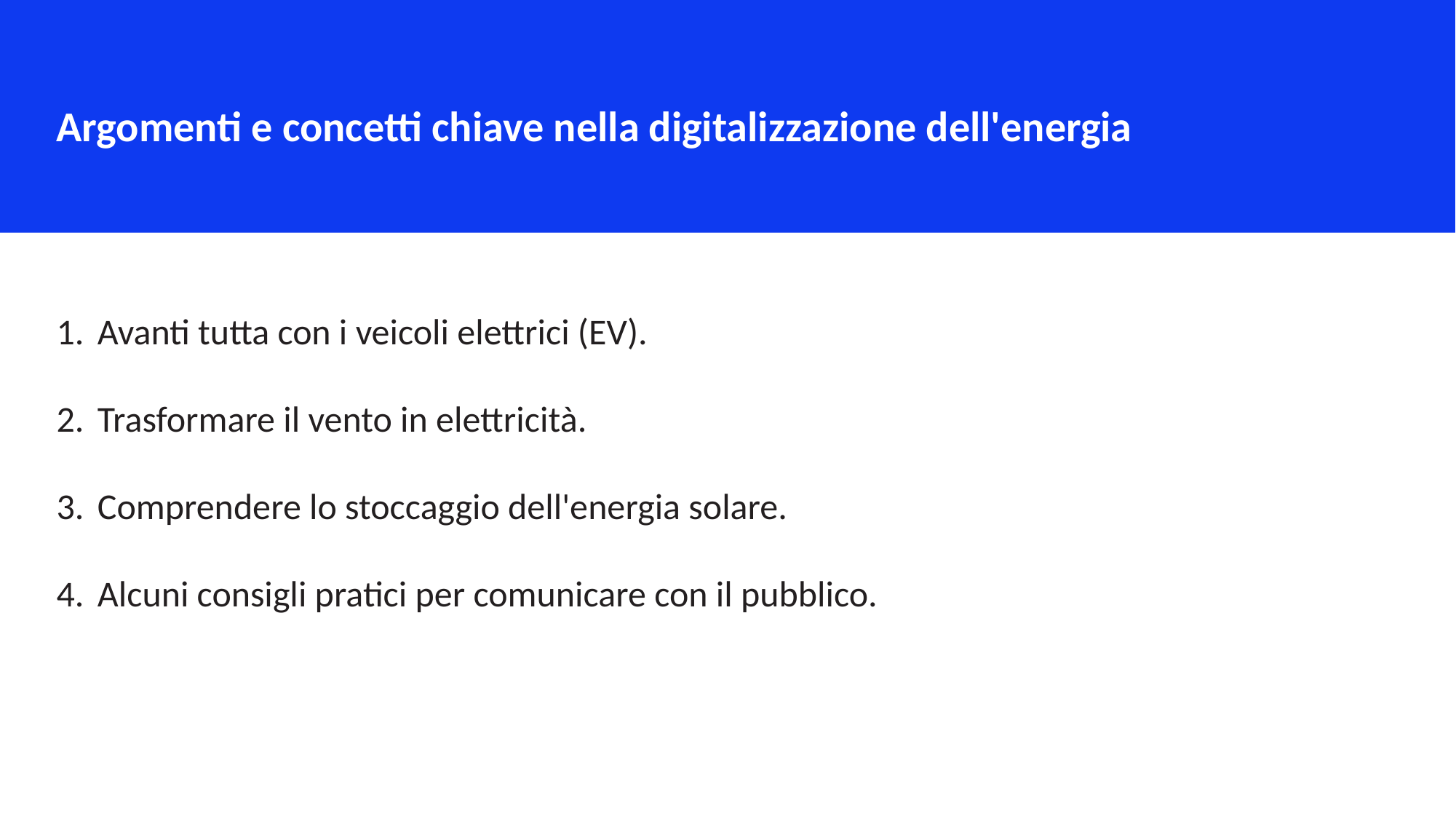

Argomenti e concetti chiave nella digitalizzazione dell'energia
Avanti tutta con i veicoli elettrici (EV).

Trasformare il vento in elettricità.

Comprendere lo stoccaggio dell'energia solare.

Alcuni consigli pratici per comunicare con il pubblico.